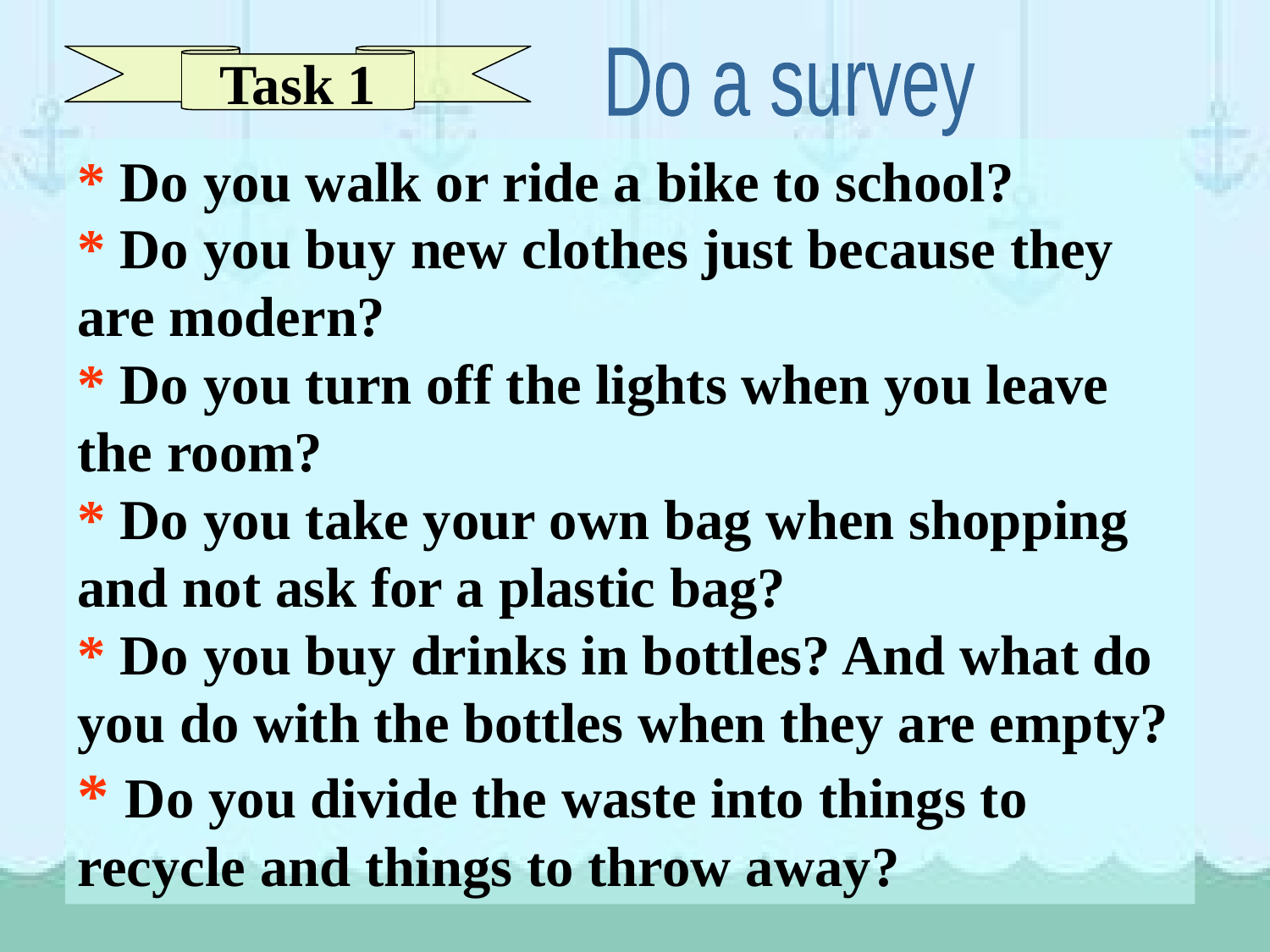

Task 1
Do a survey
* Do you walk or ride a bike to school?
* Do you buy new clothes just because they are modern?
* Do you turn off the lights when you leave the room?
* Do you take your own bag when shopping and not ask for a plastic bag?
* Do you buy drinks in bottles? And what do you do with the bottles when they are empty?
* Do you divide the waste into things to recycle and things to throw away?